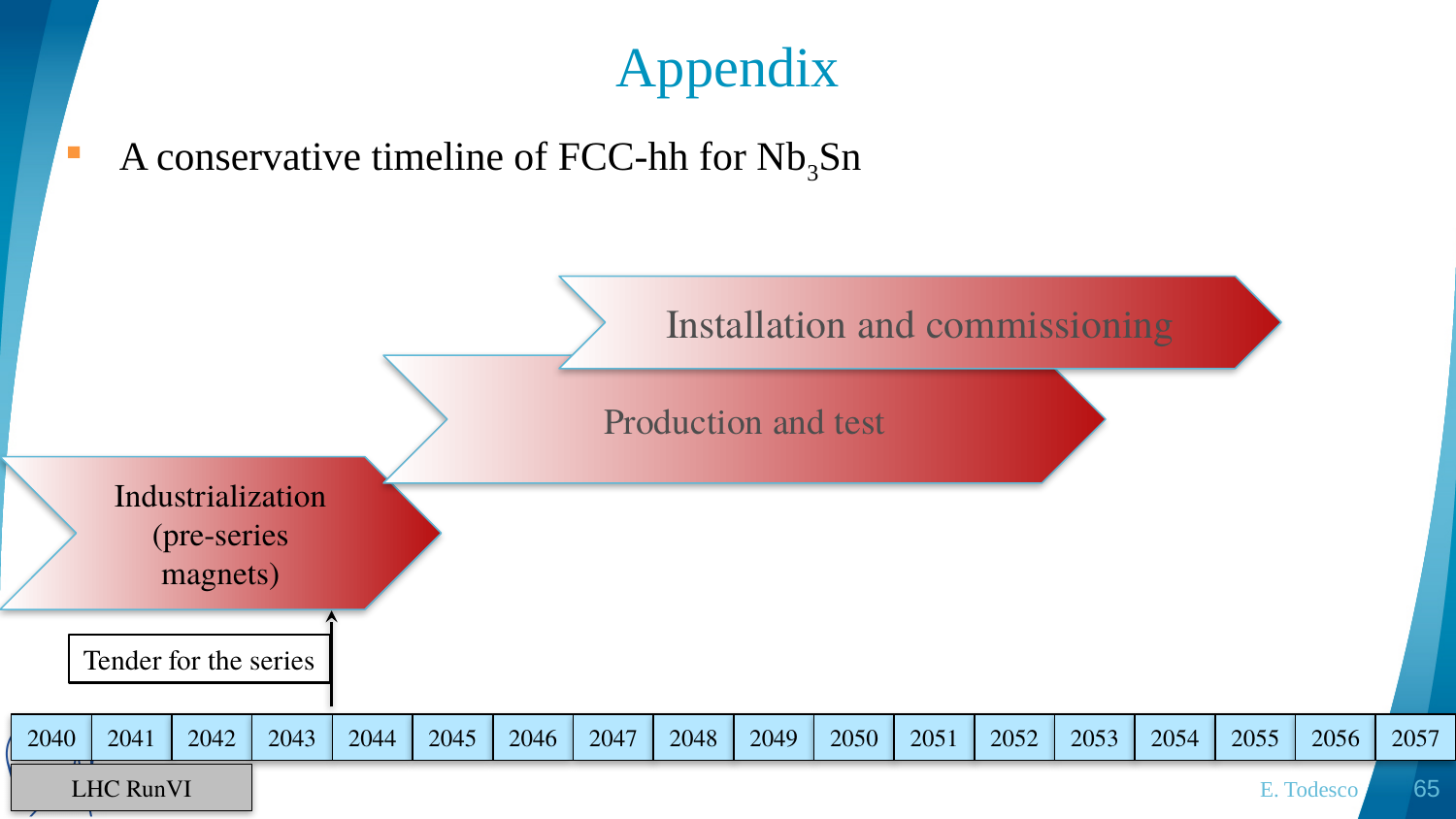

# Appendix
A conservative timeline of FCC-hh for Nb3Sn

Installation and commissioning
Production and test
Industrialization (pre-series magnets)
Tender for the series
LHC RunVI
2040
2041
2042
2043
2044
2045
2046
2047
2048
2049
2050
2051
2052
2053
2054
2055
2056
2057
E. Todesco
65